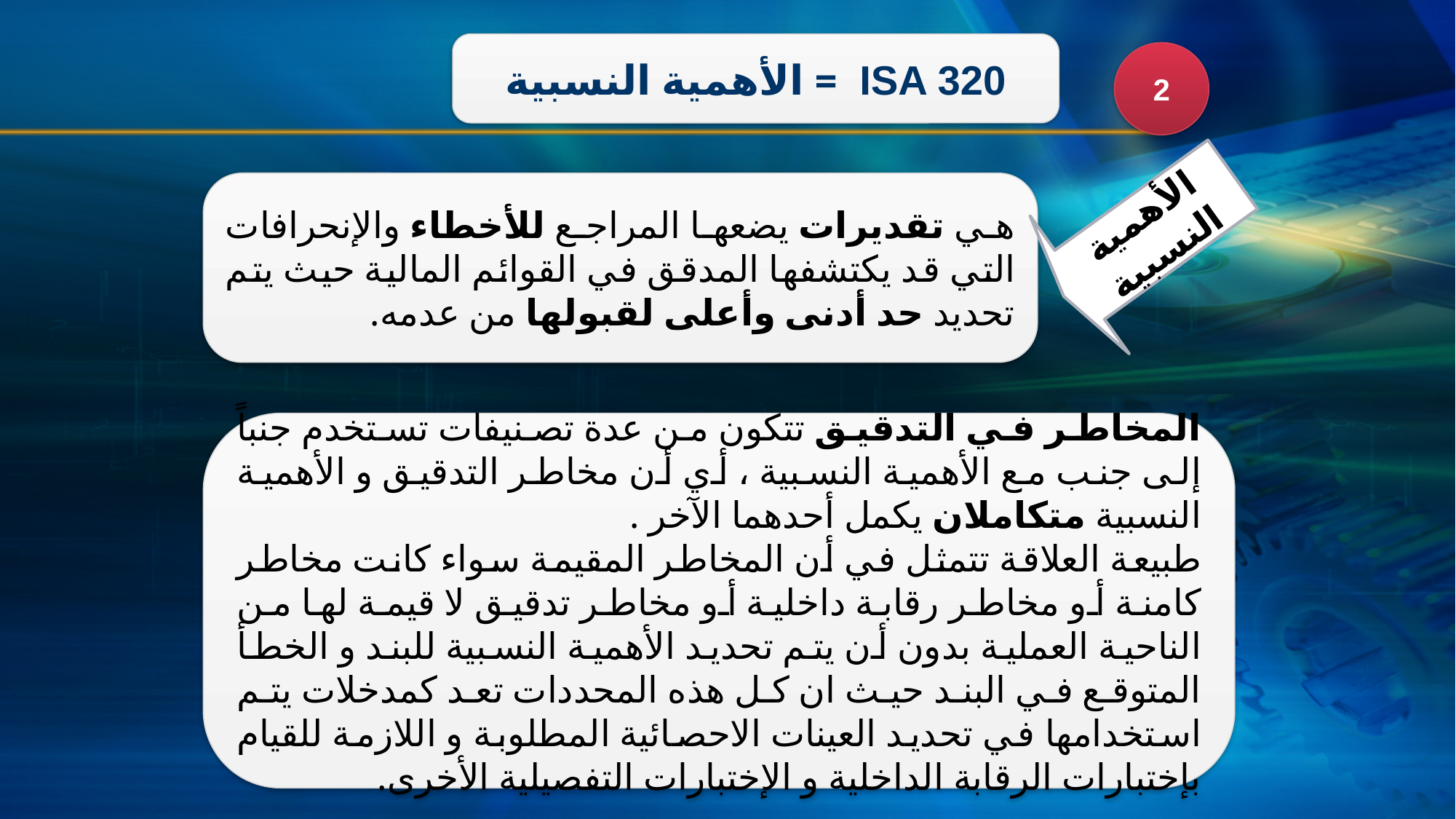

ISA 320  = الأهمية النسبية

2
الأهمية النسبية
هي تقديرات يضعها المراجع للأخطاء والإنحرافات التي قد يكتشفها المدقق في القوائم المالية حيث يتم تحديد حد أدنى وأعلى لقبولها من عدمه.
المخاطر في التدقيق تتكون من عدة تصنيفات تستخدم جنباً إلى جنب مع الأهمية النسبية ، أي أن مخاطر التدقيق و الأهمية النسبية متكاملان يكمل أحدهما الآخر .
طبيعة العلاقة تتمثل في أن المخاطر المقيمة سواء كانت مخاطر كامنة أو مخاطر رقابة داخلية أو مخاطر تدقيق لا قيمة لها من الناحية العملية بدون أن يتم تحديد الأهمية النسبية للبند و الخطأ المتوقع في البند حيث ان كل هذه المحددات تعد كمدخلات يتم استخدامها في تحديد العينات الاحصائية المطلوبة و اللازمة للقيام بإختبارات الرقابة الداخلية و الإختبارات التفصيلية الأخرى.